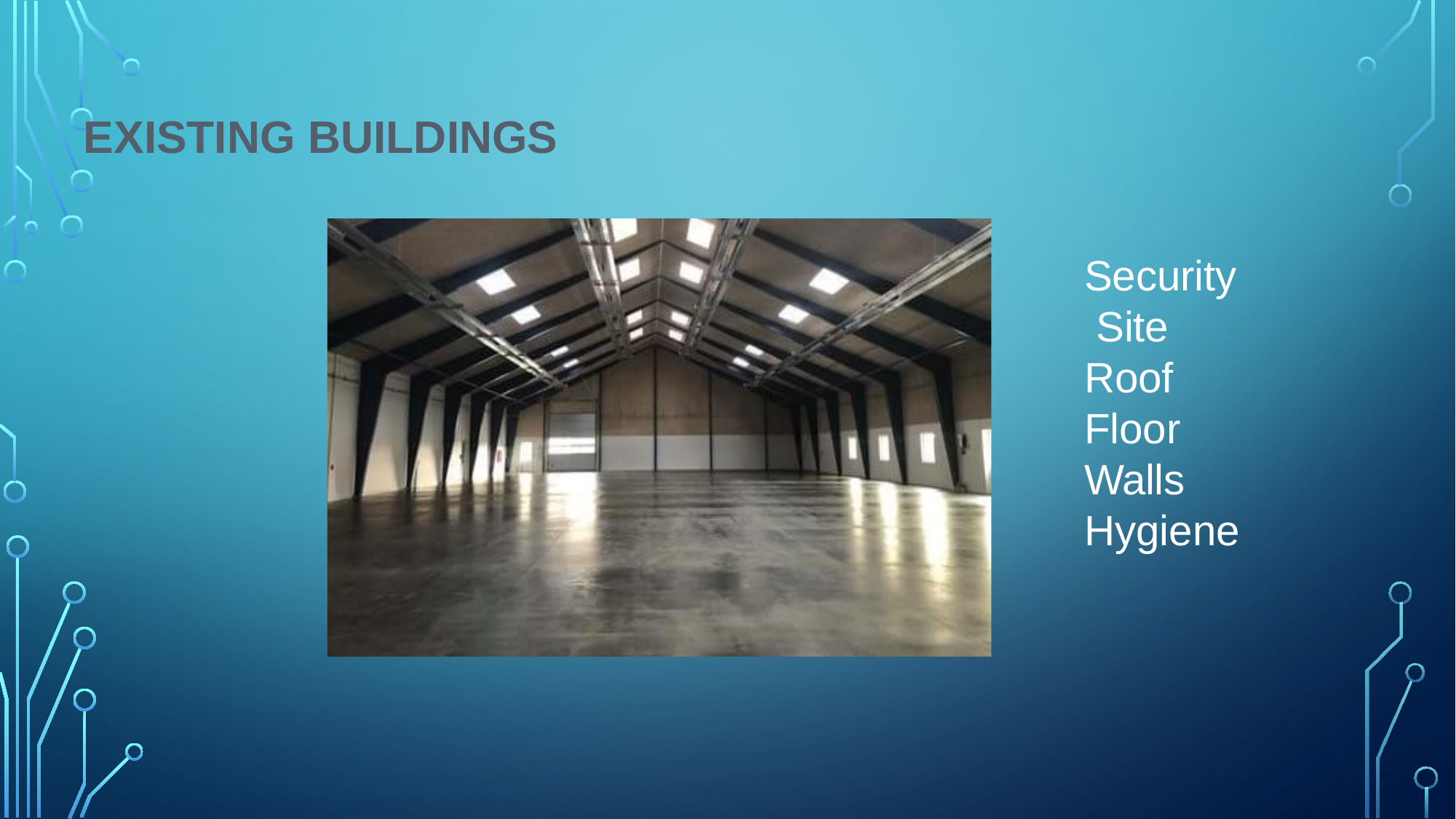

# EXISTING BUILDINGS

Security  Site  Roof  Floor  Walls  Hygiene